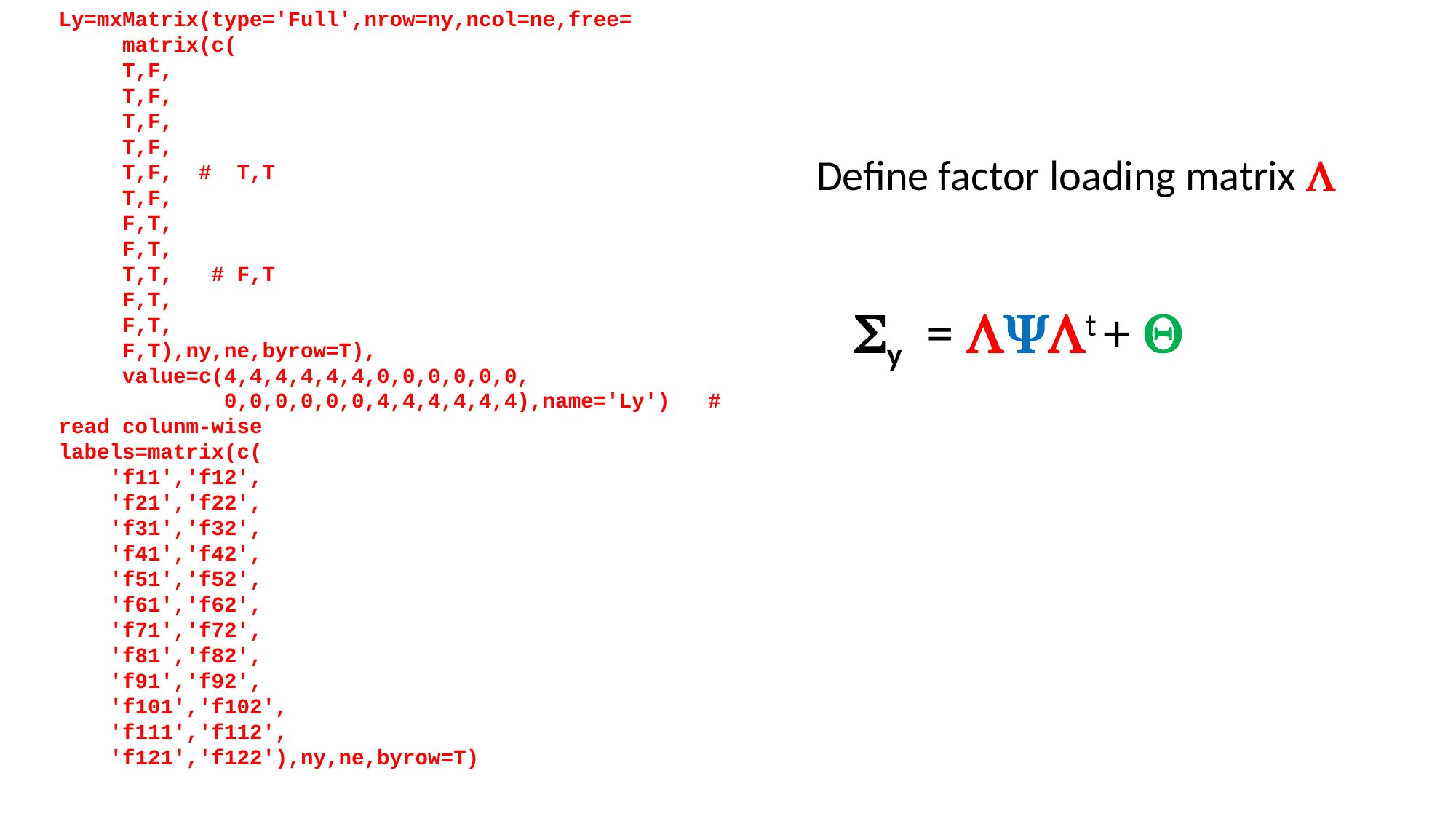

Ly=mxMatrix(type='Full',nrow=ny,ncol=ne,free=
     matrix(c(
     T,F,
     T,F,
     T,F,
     T,F,
     T,F,  #  T,T
     T,F,
     F,T,
     F,T,
     T,T,   # F,T
     F,T,
     F,T,
     F,T),ny,ne,byrow=T),
     value=c(4,4,4,4,4,4,0,0,0,0,0,0,
             0,0,0,0,0,0,4,4,4,4,4,4),name='Ly')   # read colunm-wise
labels=matrix(c(
    'f11','f12',
    'f21','f22',
    'f31','f32',
    'f41','f42',
    'f51','f52',
    'f61','f62',
    'f71','f72',
    'f81','f82',
    'f91','f92',
    'f101','f102',
    'f111','f112',
    'f121','f122'),ny,ne,byrow=T)
Define factor loading matrix Λ
Σy  = ΛΨΛt + Θ